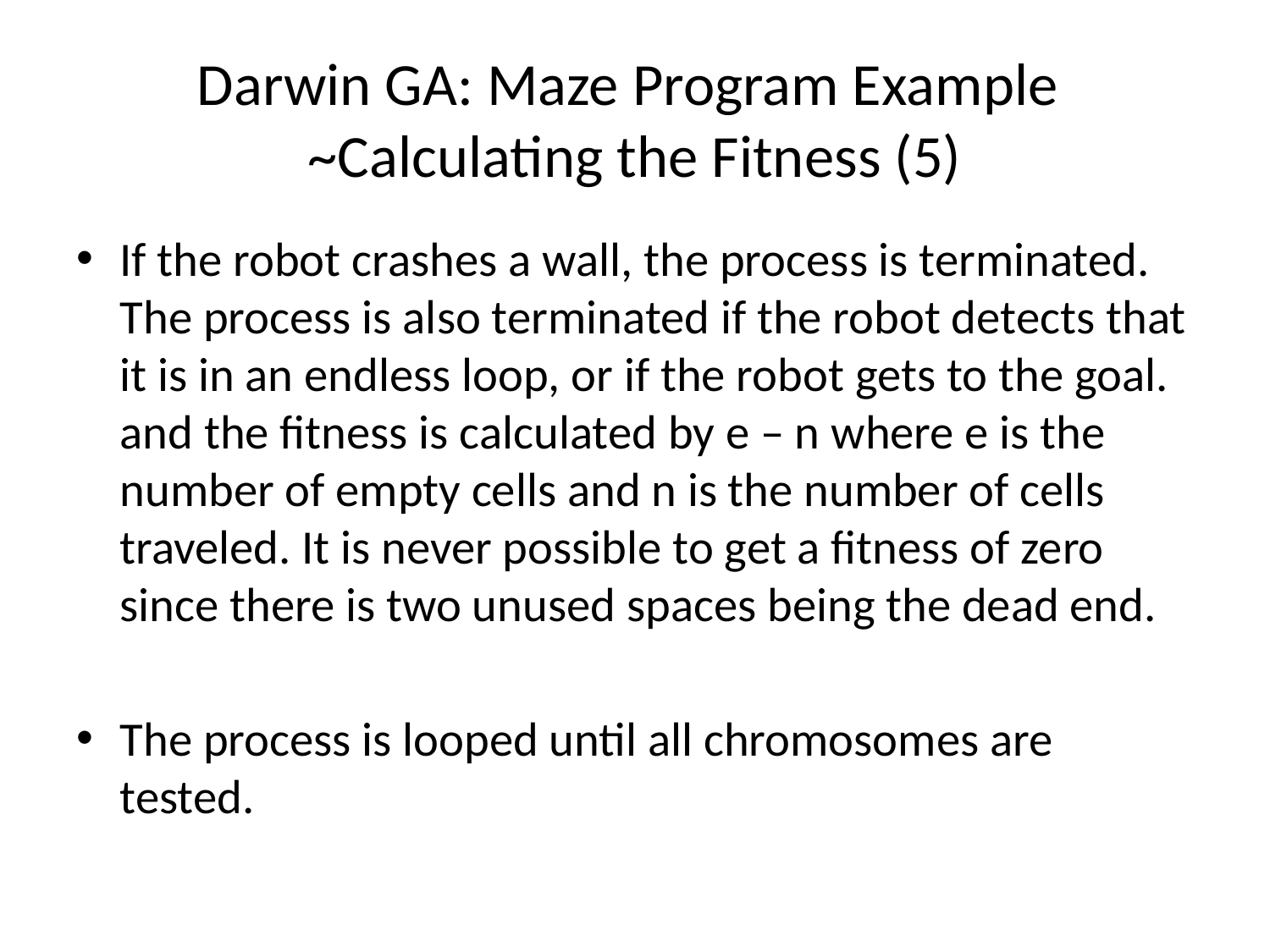

# Darwin GA: Maze Program Example ~Calculating the Fitness (5)
If the robot crashes a wall, the process is terminated. The process is also terminated if the robot detects that it is in an endless loop, or if the robot gets to the goal. and the fitness is calculated by e – n where e is the number of empty cells and n is the number of cells traveled. It is never possible to get a fitness of zero since there is two unused spaces being the dead end.

The process is looped until all chromosomes are tested.